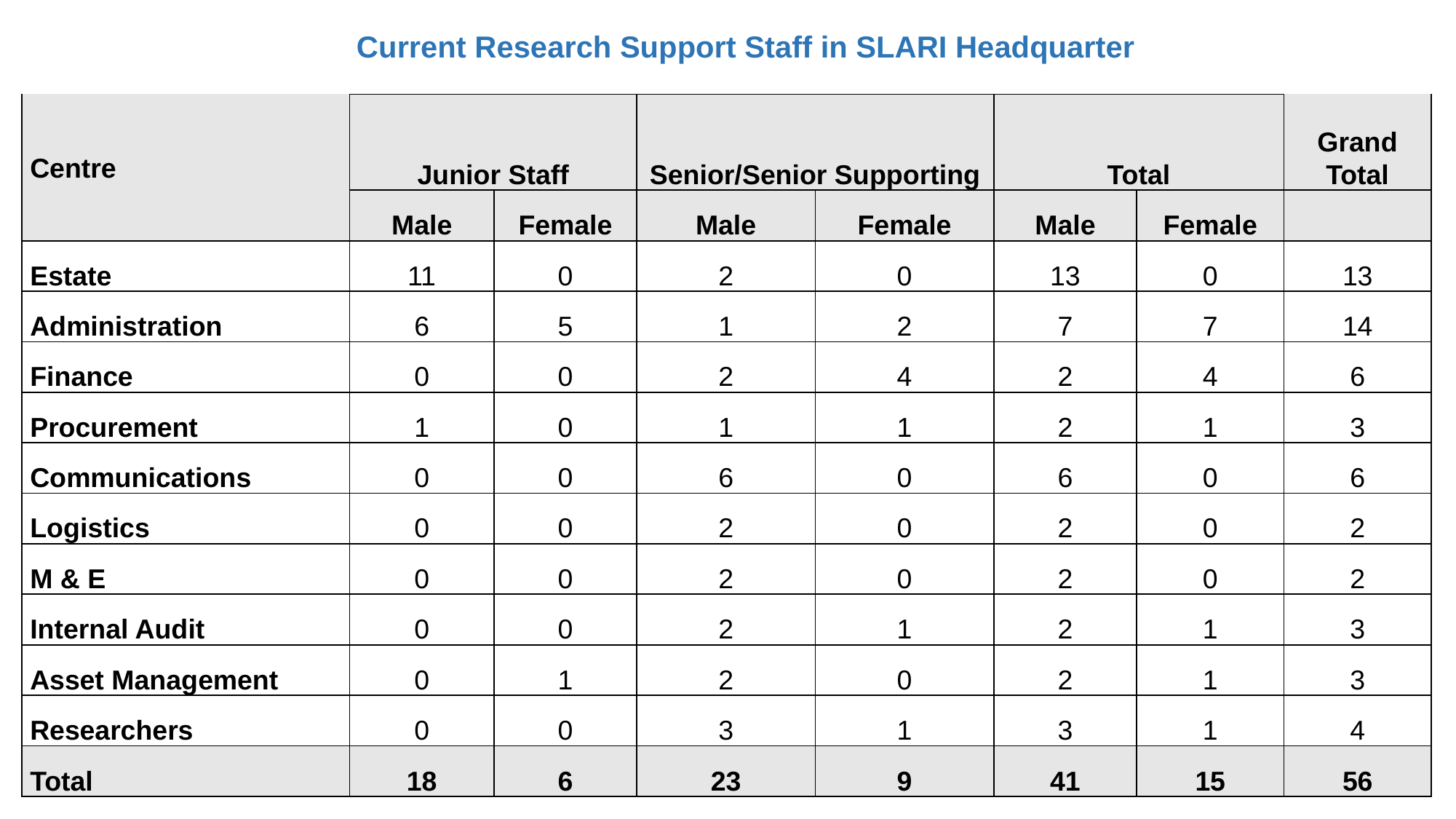

Current Research Support Staff in SLARI Headquarter
| Centre | Junior Staff |  | Senior/Senior Supporting |  | Total |  | Grand Total |
| --- | --- | --- | --- | --- | --- | --- | --- |
|  | Male | Female | Male | Female | Male | Female |  |
| Estate | 11 | 0 | 2 | 0 | 13 | 0 | 13 |
| Administration | 6 | 5 | 1 | 2 | 7 | 7 | 14 |
| Finance | 0 | 0 | 2 | 4 | 2 | 4 | 6 |
| Procurement | 1 | 0 | 1 | 1 | 2 | 1 | 3 |
| Communications | 0 | 0 | 6 | 0 | 6 | 0 | 6 |
| Logistics | 0 | 0 | 2 | 0 | 2 | 0 | 2 |
| M & E | 0 | 0 | 2 | 0 | 2 | 0 | 2 |
| Internal Audit | 0 | 0 | 2 | 1 | 2 | 1 | 3 |
| Asset Management | 0 | 1 | 2 | 0 | 2 | 1 | 3 |
| Researchers | 0 | 0 | 3 | 1 | 3 | 1 | 4 |
| Total | 18 | 6 | 23 | 9 | 41 | 15 | 56 |